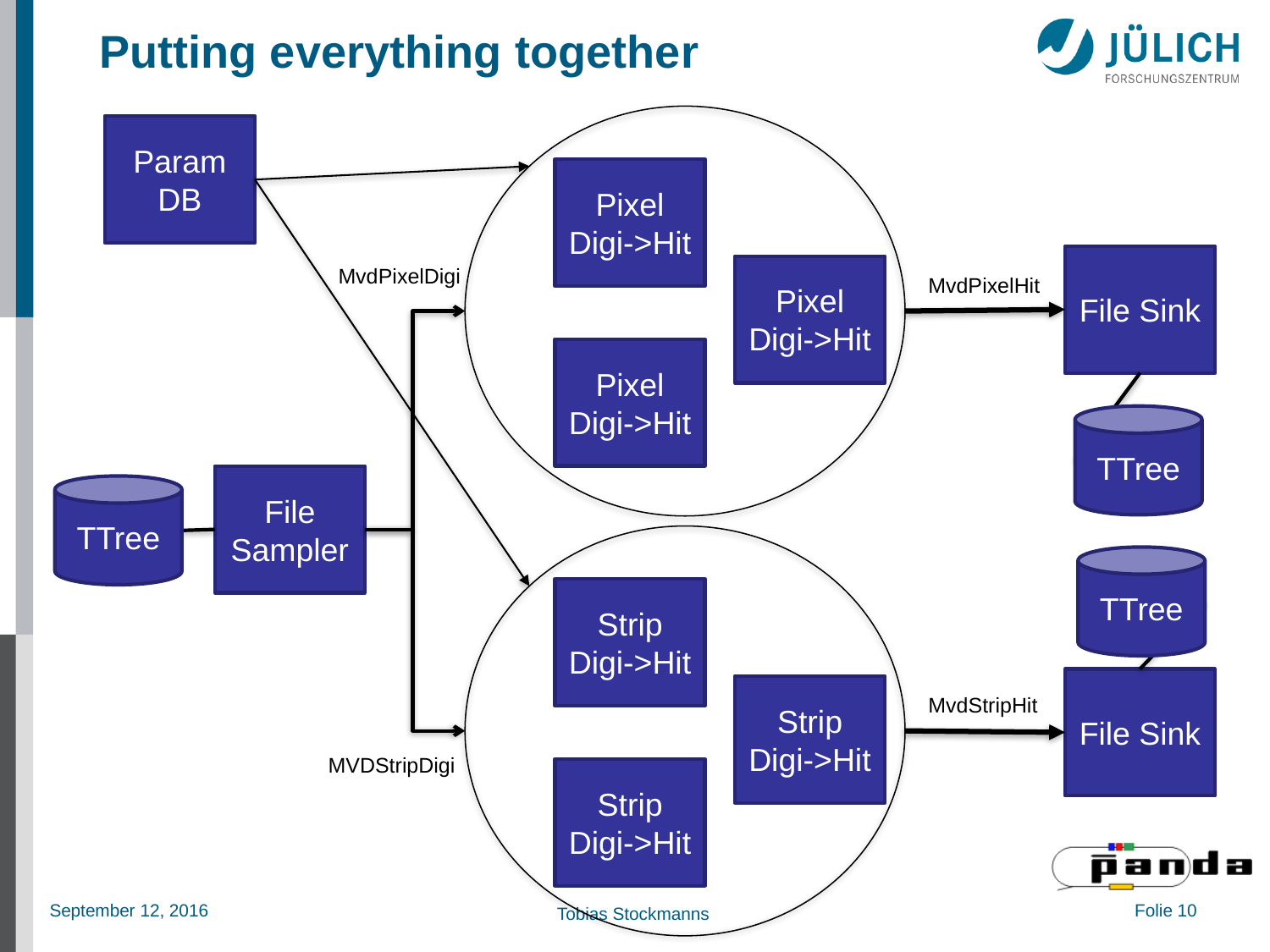

# Putting everything together

Pixel Digi->Hit
Pixel Digi->Hit
Pixel Digi->Hit
Param
DB
File Sink
MvdPixelDigi
MvdPixelHit
TTree
File Sampler
TTree

Strip
Digi->Hit
Strip Digi->Hit
Strip Digi->Hit
TTree
File Sink
MvdStripHit
MVDStripDigi